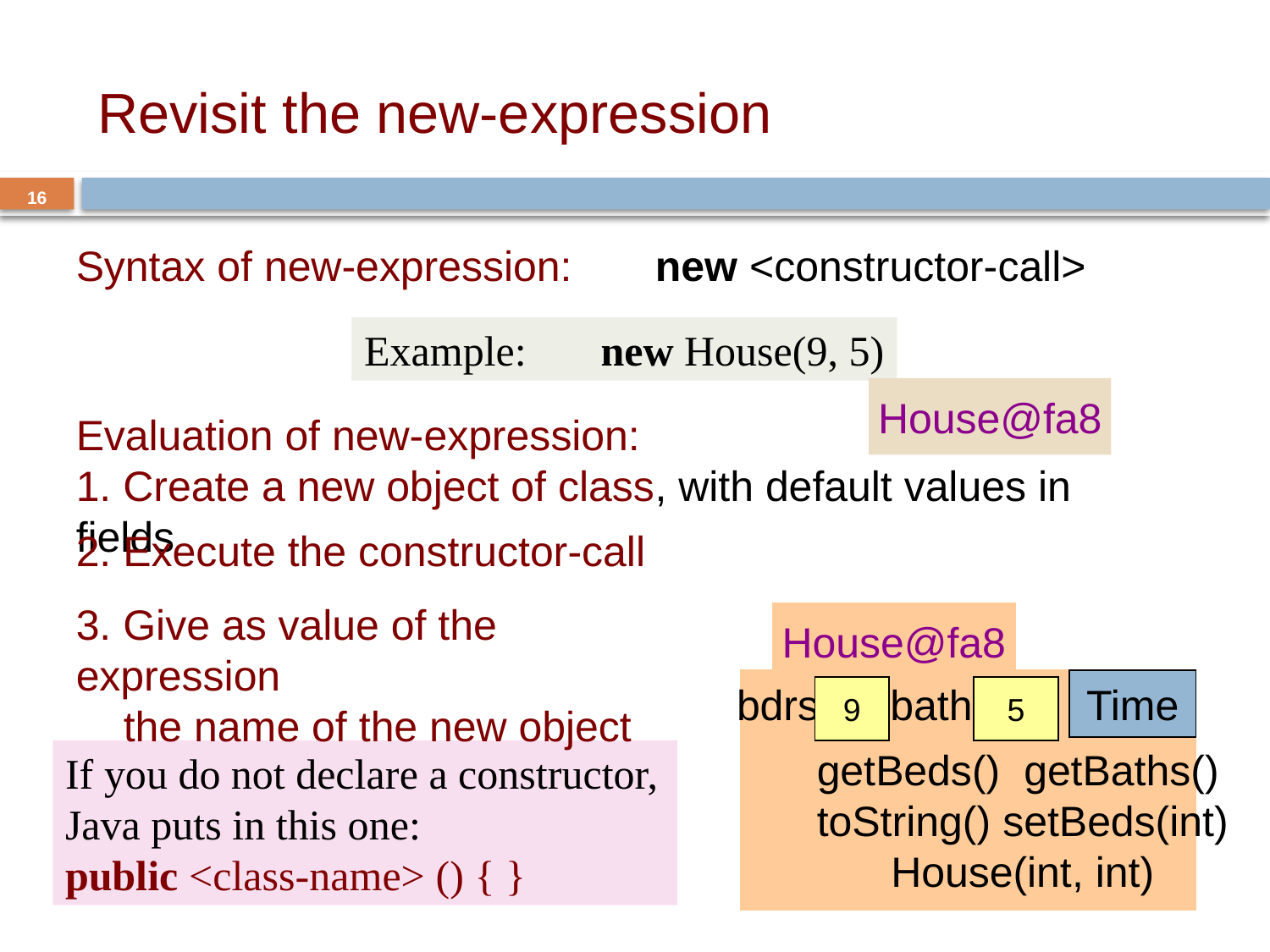

# Revisit the new-expression
16
Syntax of new-expression:       new <constructor-call>
Example:       new House(9, 5)
House@fa8
Evaluation of new-expression:
1. Create a new object of class, with default values in fields
2. Execute the constructor-call
3. Give as value of the expression
    the name of the new object
House@fa8

Time
bdrs
0
baths
0
getBeds()  getBaths()
toString() setBeds(int)
House(int, int)
9
5
If you do not declare a constructor, Java puts in this one:
public <class-name> () { }